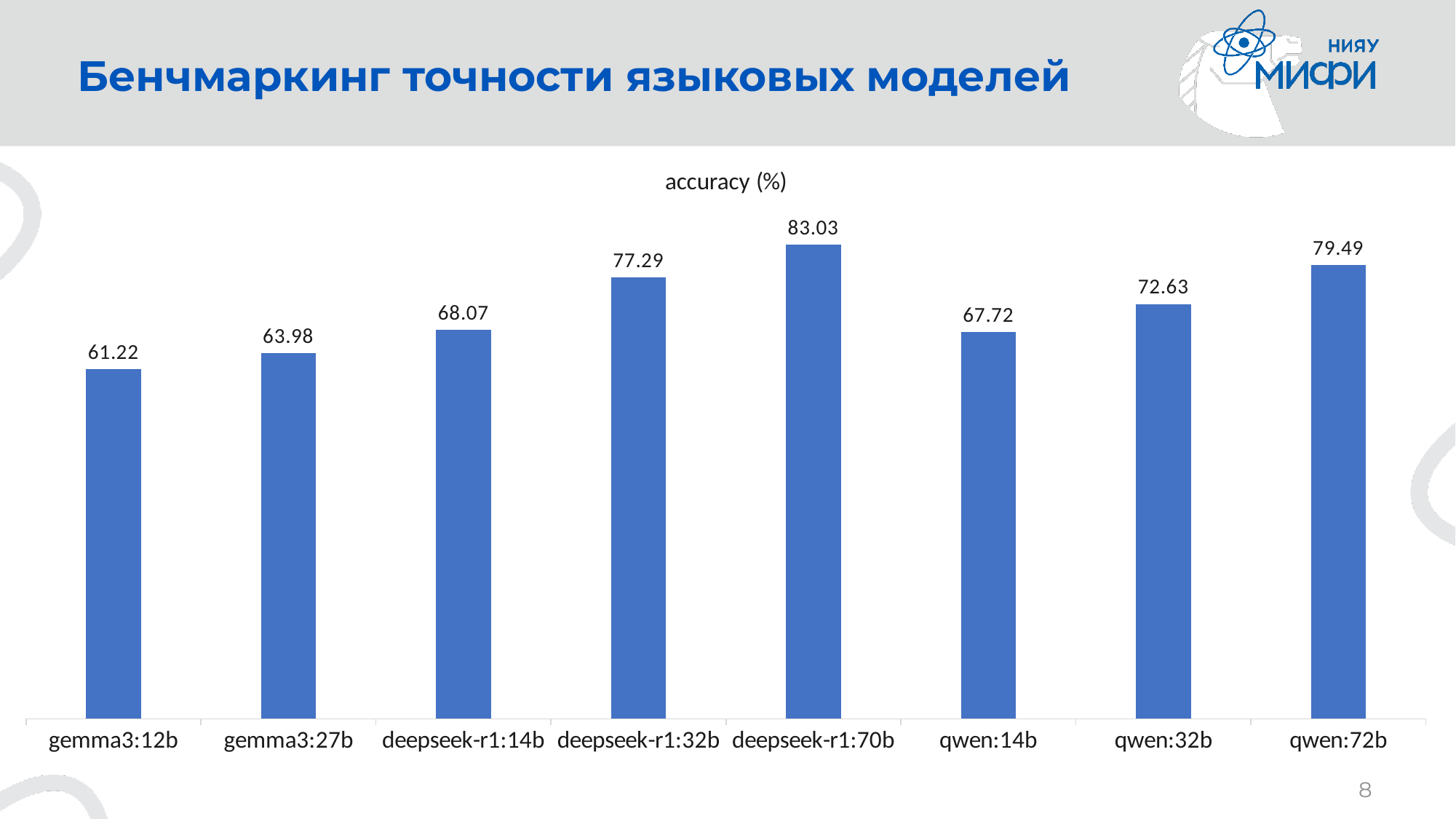

# Бенчмаркинг точности языковых моделей

### Chart: accuracy (%)

| Category | accuracy (%) |
|---|---|
| gemma3:12b | 61.22 |
| gemma3:27b | 63.98 |
| deepseek-r1:14b | 68.07 |
| deepseek-r1:32b | 77.29 |
| deepseek-r1:70b | 83.03 |
| qwen:14b | 67.72 |
| qwen:32b | 72.63 |
| qwen:72b | 79.49 |